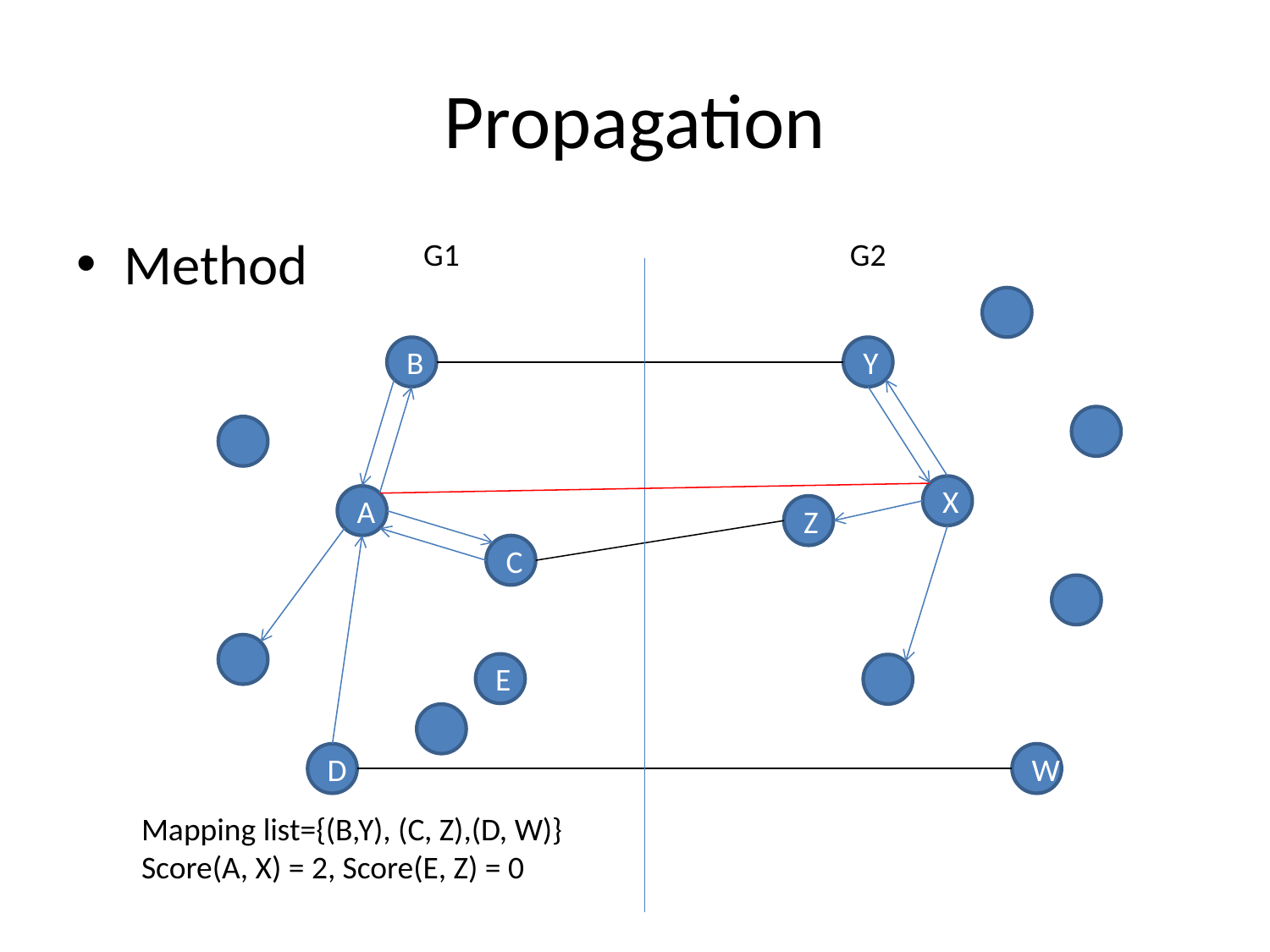

# Propagation
Method

G1
G2

B
Y

X
A
Z
C

E

D
W
Mapping list={(B,Y), (C, Z),(D, W)}
Score(A, X) = 2, Score(E, Z) = 0